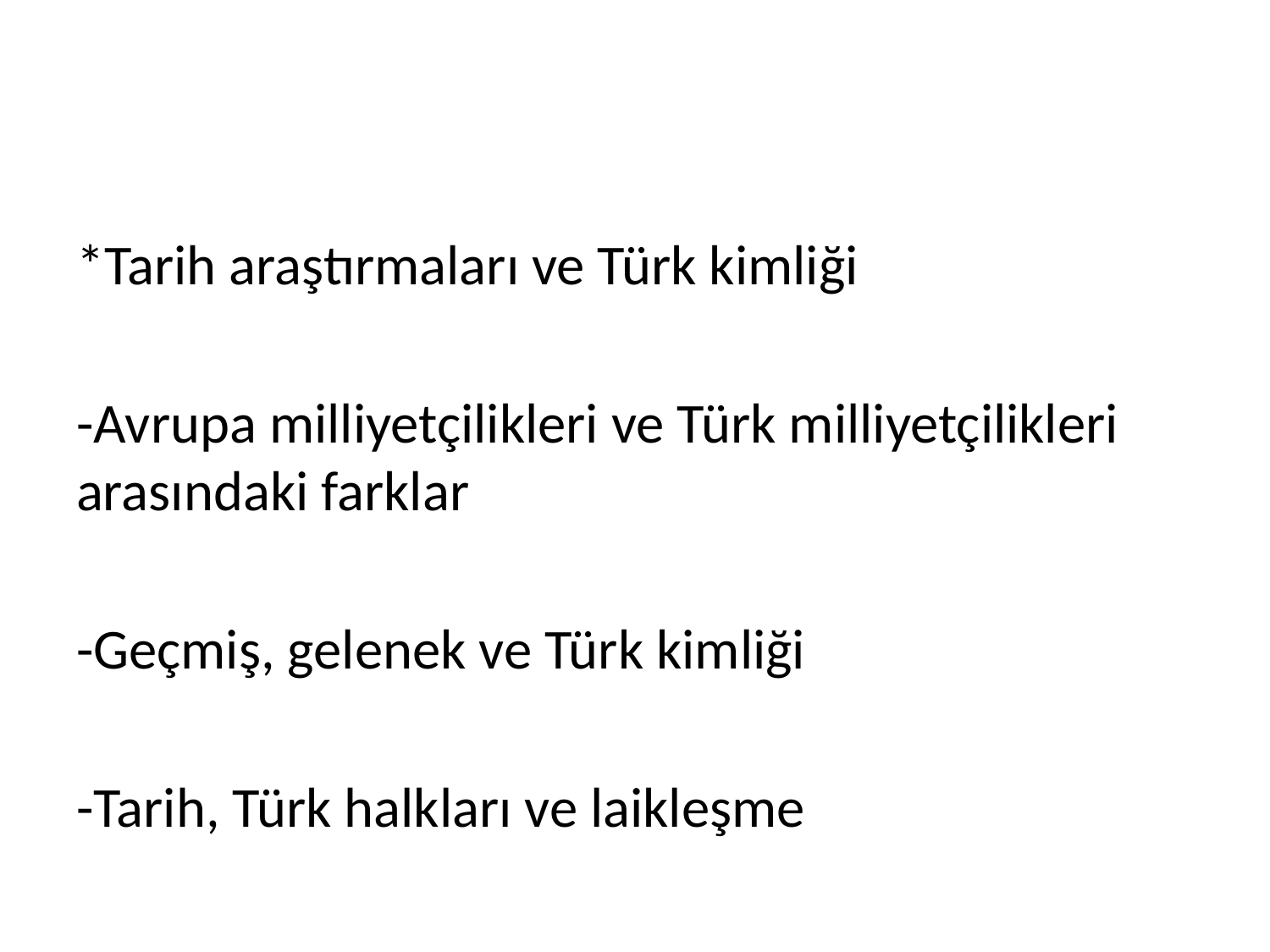

#
*Tarih araştırmaları ve Türk kimliği

-Avrupa milliyetçilikleri ve Türk milliyetçilikleri arasındaki farklar

-Geçmiş, gelenek ve Türk kimliği

-Tarih, Türk halkları ve laikleşme